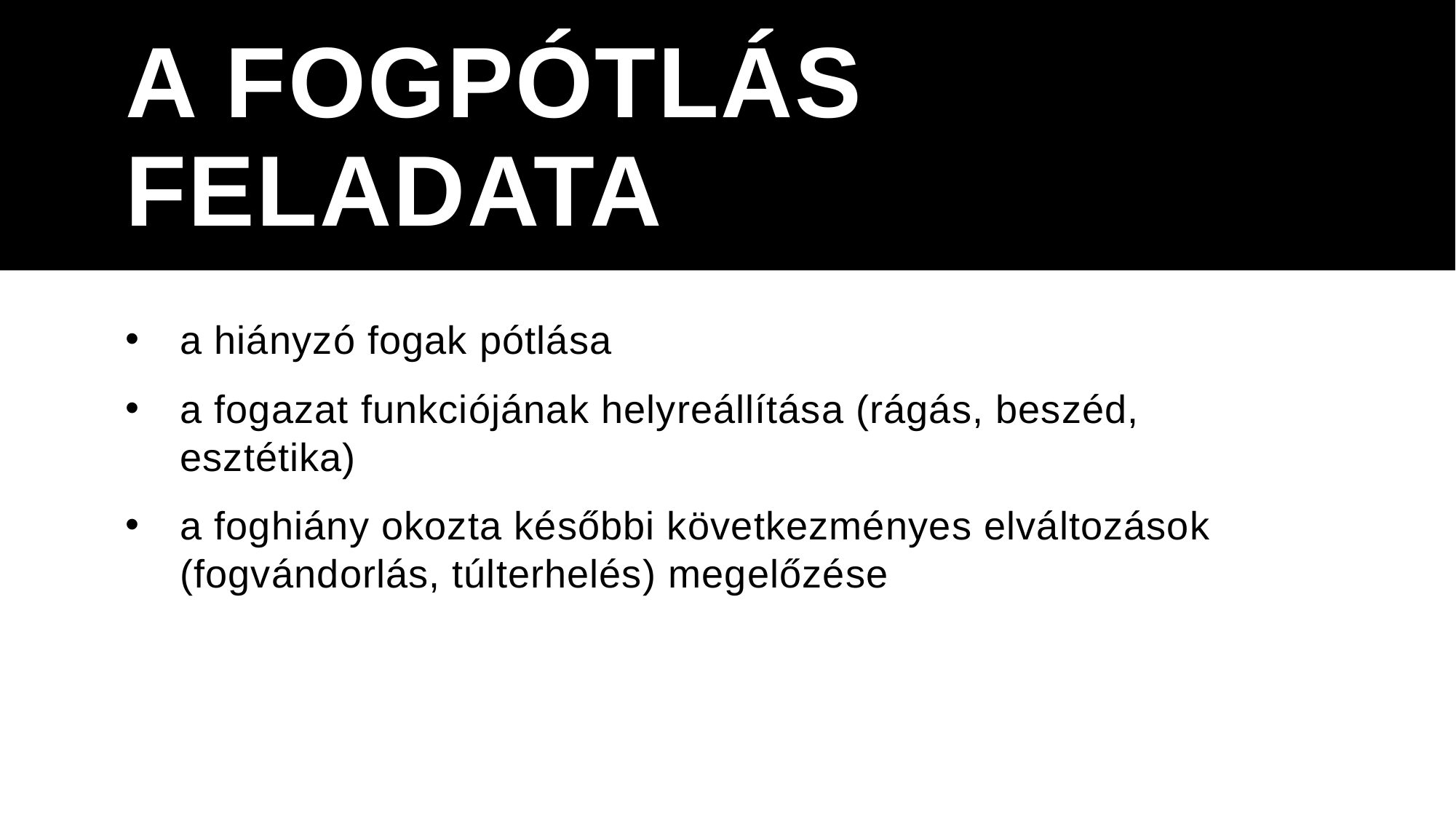

# A fogpótlás feladata
a hiányzó fogak pótlása
a fogazat funkciójának helyreállítása (rágás, beszéd, esztétika)
a foghiány okozta későbbi következményes elváltozások  (fogvándorlás, túlterhelés) megelőzése